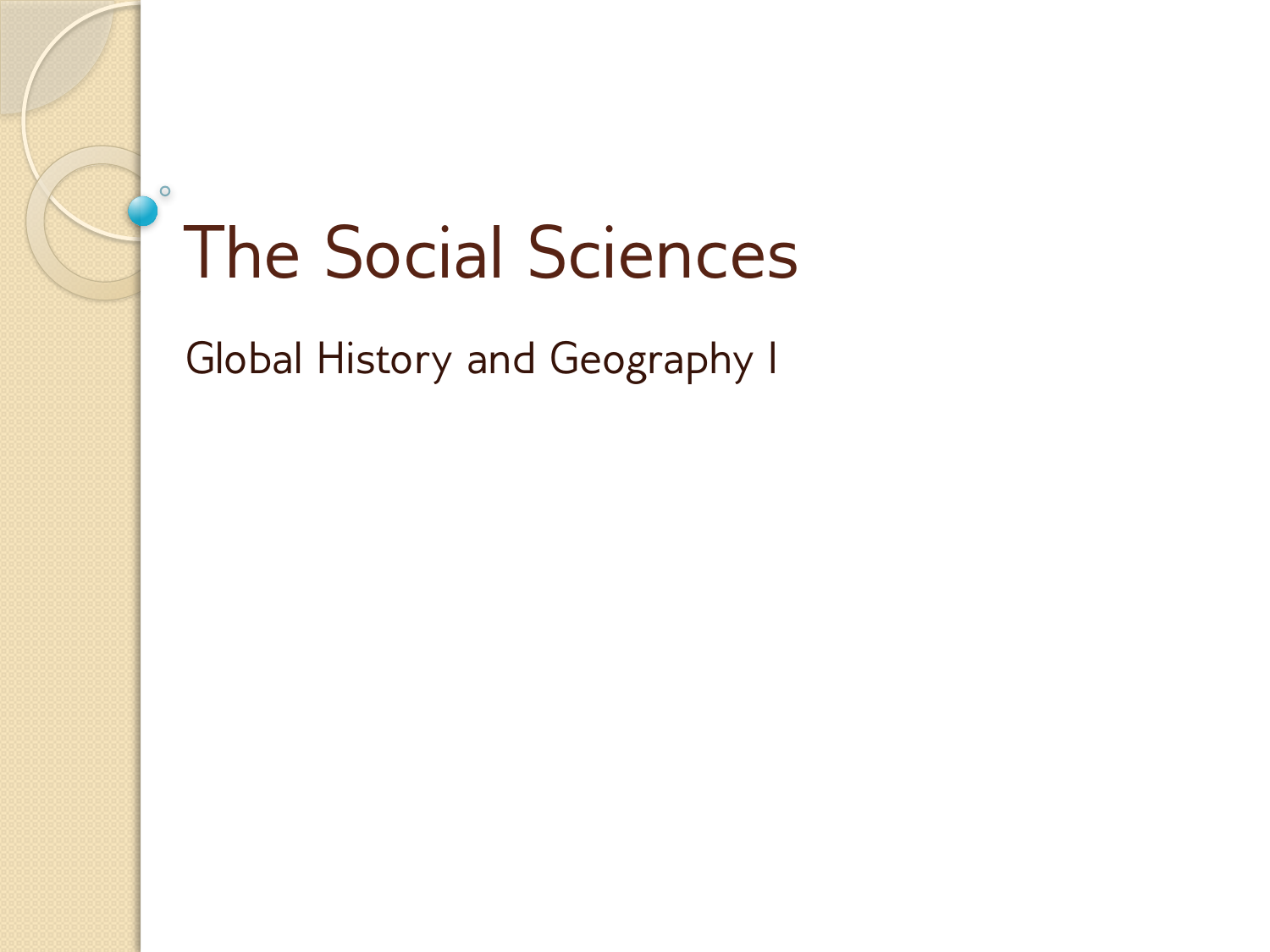

# The Social Sciences
Global History and Geography I